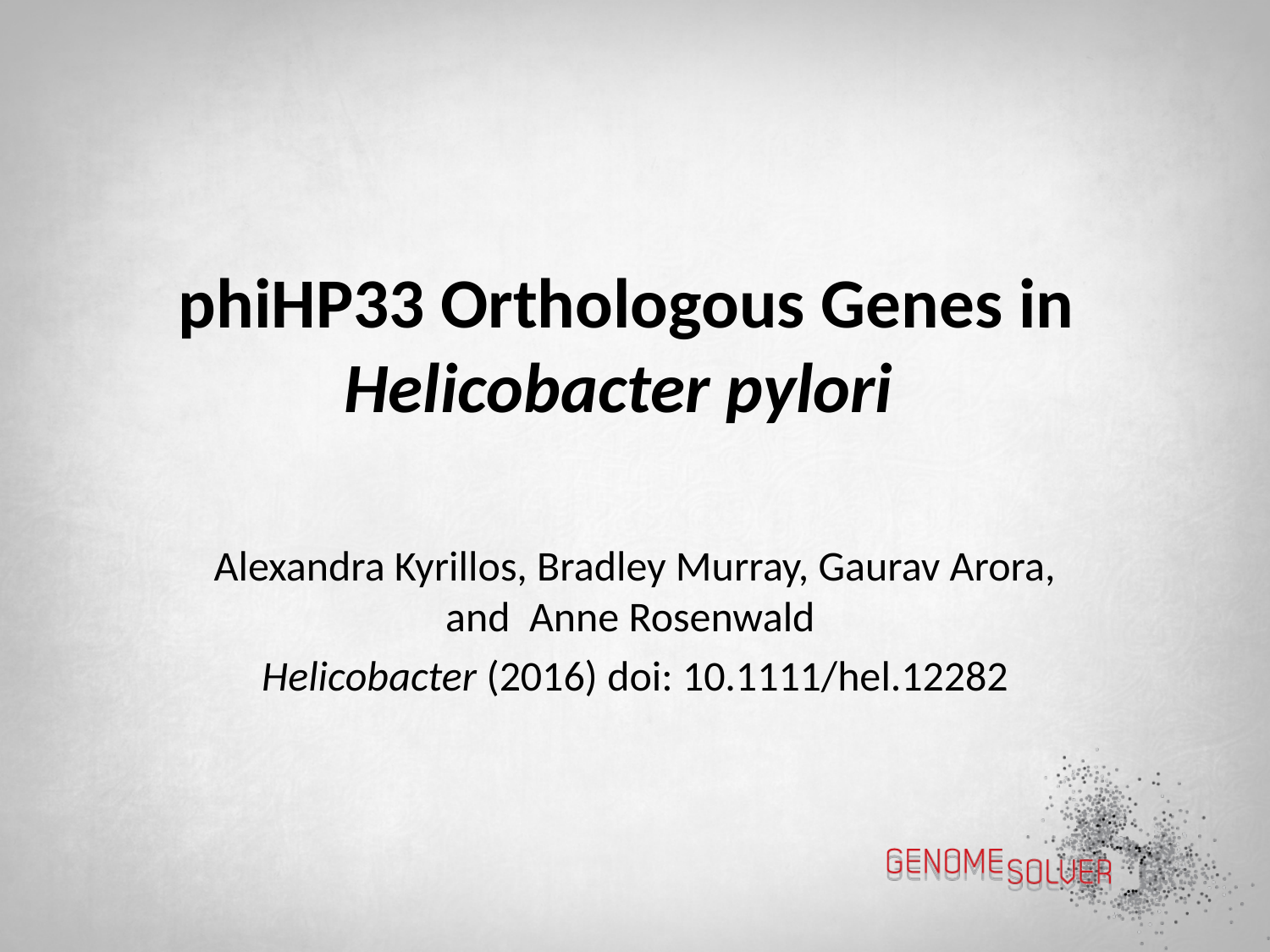

phiHP33 Orthologous Genes in Helicobacter pylori
Alexandra Kyrillos, Bradley Murray, Gaurav Arora, and  Anne Rosenwald
Helicobacter (2016) doi: 10.1111/hel.12282